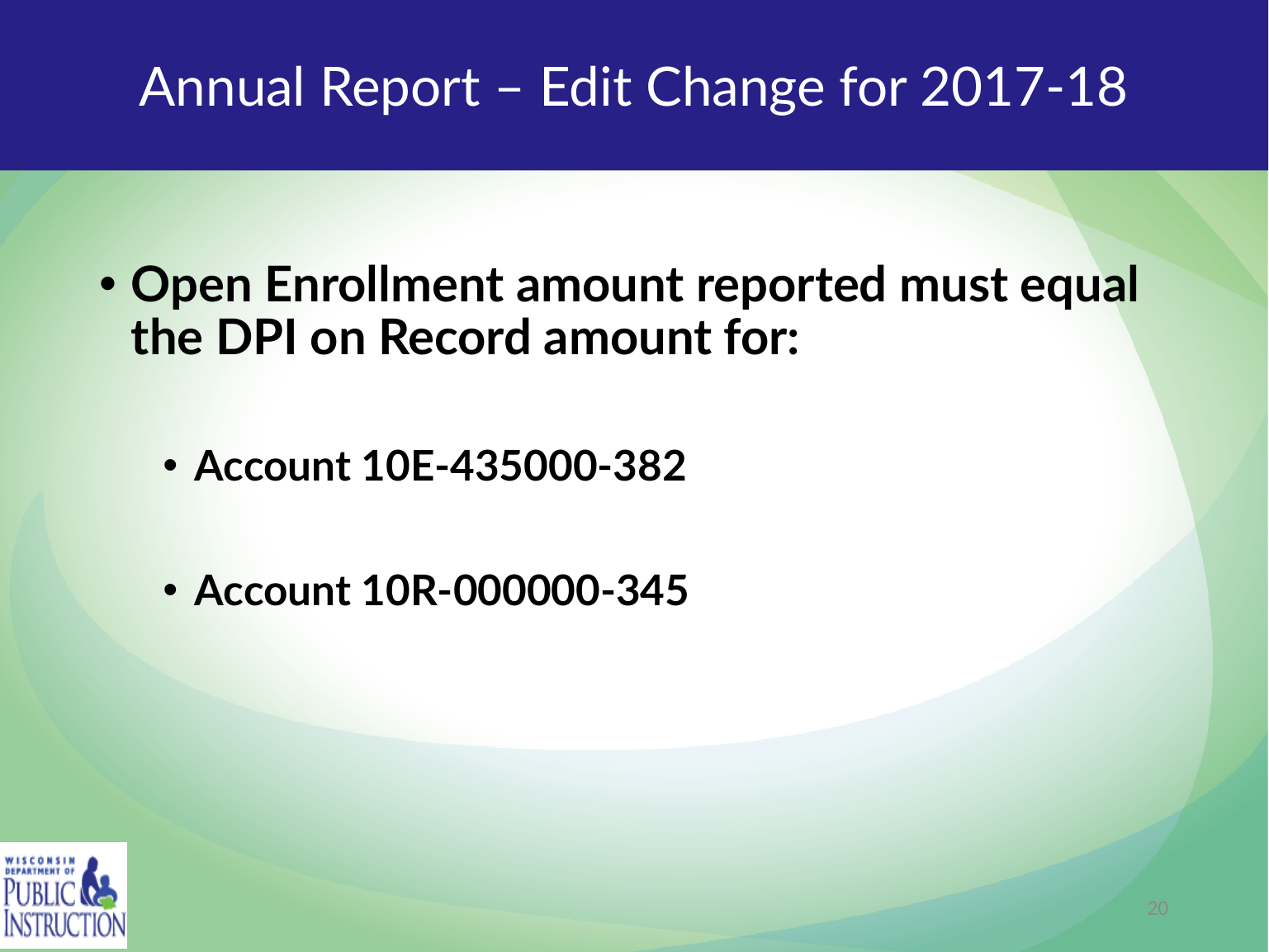

# Annual Report – Edit Change for 2017-18
Open Enrollment amount reported must equal the DPI on Record amount for:

Account 10E-435000-382

Account 10R-000000-345

20